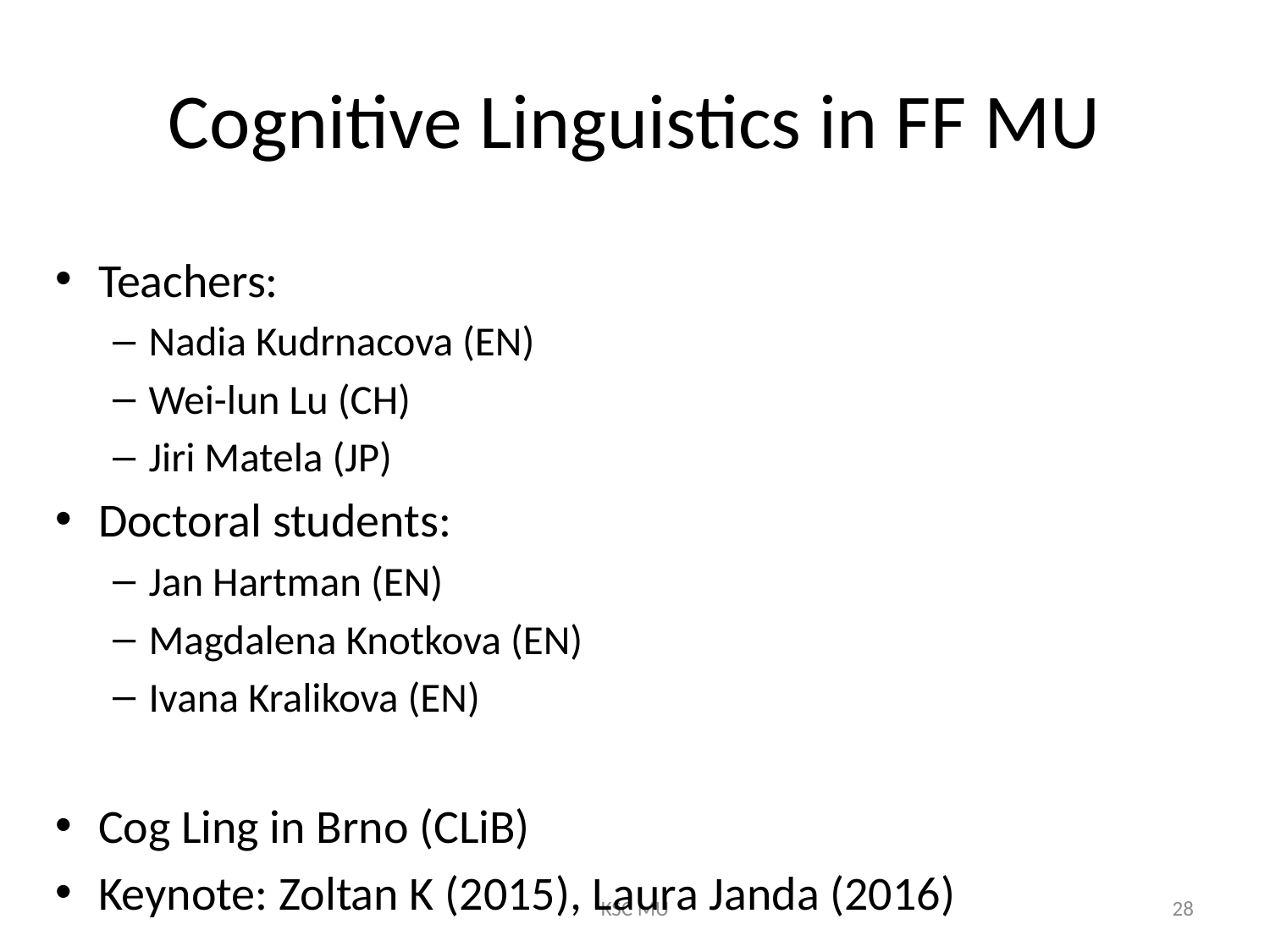

# Cognitive Linguistics in FF MU
Teachers:
Nadia Kudrnacova (EN)
Wei-lun Lu (CH)
Jiri Matela (JP)
Doctoral students:
Jan Hartman (EN)
Magdalena Knotkova (EN)
Ivana Kralikova (EN)

Cog Ling in Brno (CLiB)
Keynote: Zoltan K (2015), Laura Janda (2016)
KSC MU
28